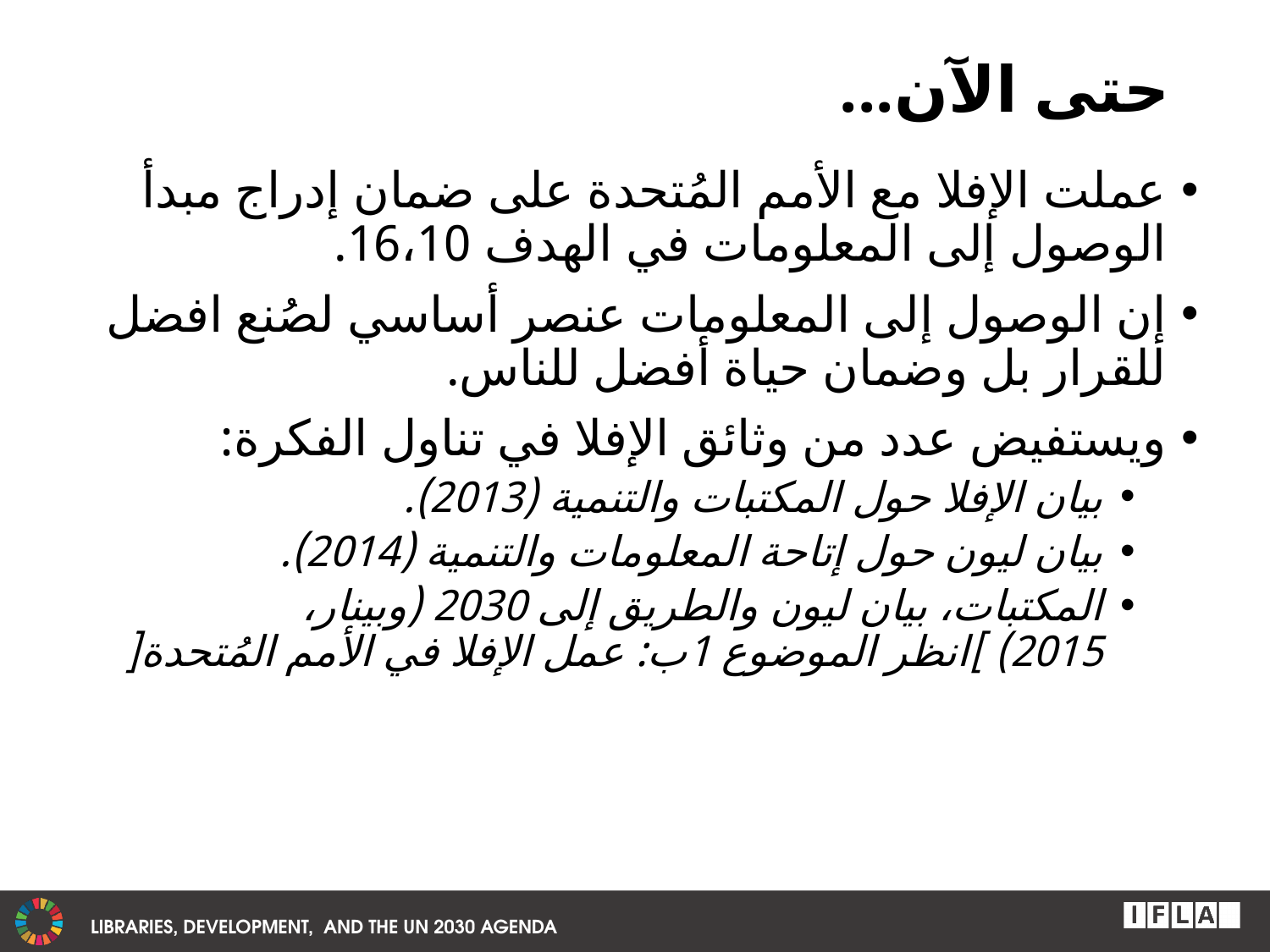

# حتى الآن...
عملت الإفلا مع الأمم المُتحدة على ضمان إدراج مبدأ الوصول إلى المعلومات في الهدف 16،10.
إن الوصول إلى المعلومات عنصر أساسي لصُنع افضل للقرار بل وضمان حياة أفضل للناس.
ويستفيض عدد من وثائق الإفلا في تناول الفكرة:
بيان الإفلا حول المكتبات والتنمية (2013).
بيان ليون حول إتاحة المعلومات والتنمية (2014).
المكتبات، بيان ليون والطريق إلى 2030 (وبينار، 2015) ]انظر الموضوع 1ب: عمل الإفلا في الأمم المُتحدة[